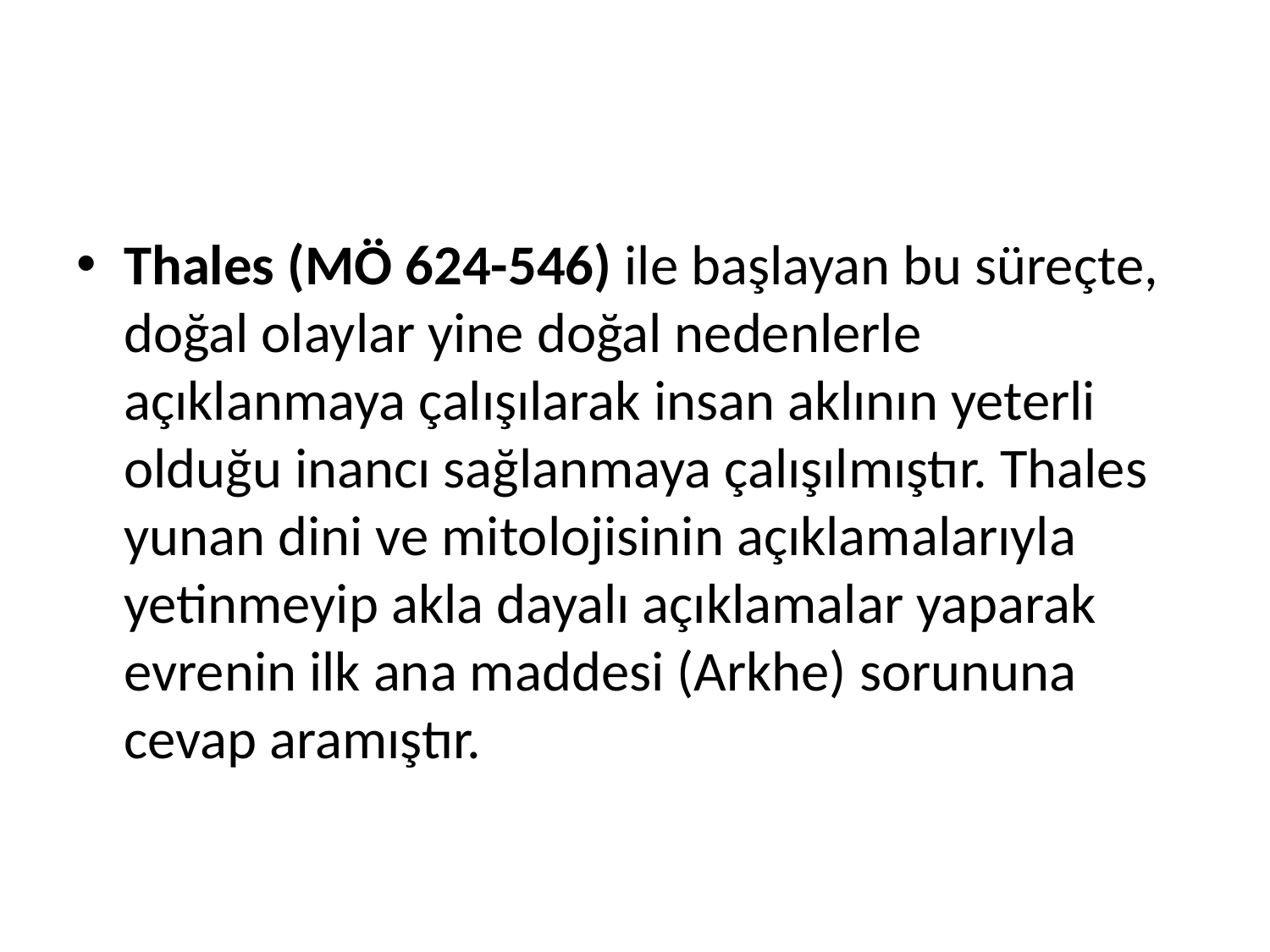

#
Thales (MÖ 624-546) ile başlayan bu süreçte, doğal olaylar yine doğal nedenlerle açıklanmaya çalışılarak insan aklının yeterli olduğu inancı sağlanmaya çalışılmıştır. Thales yunan dini ve mitolojisinin açıklamalarıyla yetinmeyip akla dayalı açıklamalar yaparak evrenin ilk ana maddesi (Arkhe) sorununa cevap aramıştır.